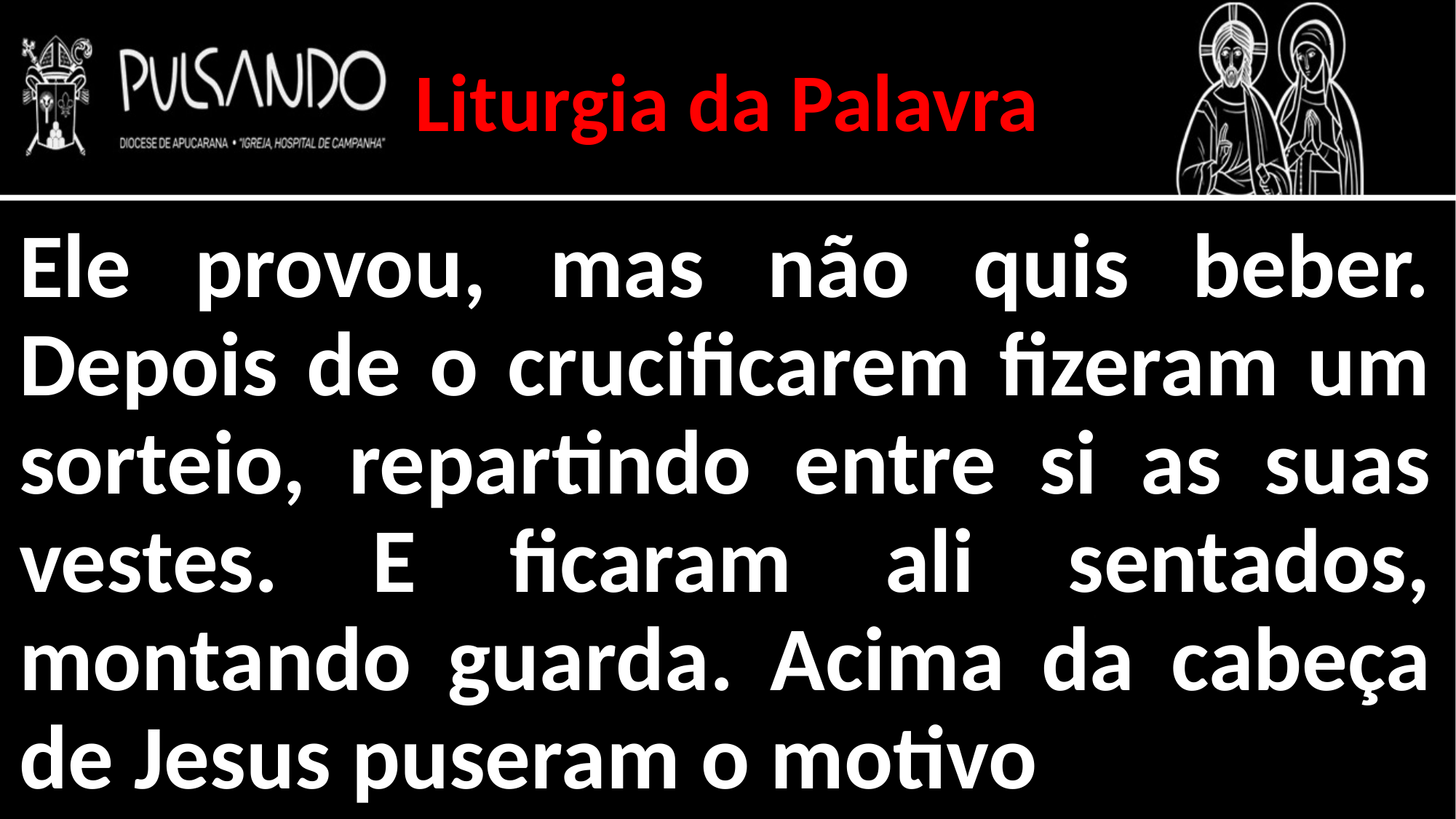

Liturgia da Palavra
Ele provou, mas não quis beber. Depois de o crucificarem fizeram um sorteio, repartindo entre si as suas vestes. E ficaram ali sentados, montando guarda. Acima da cabeça de Jesus puseram o motivo